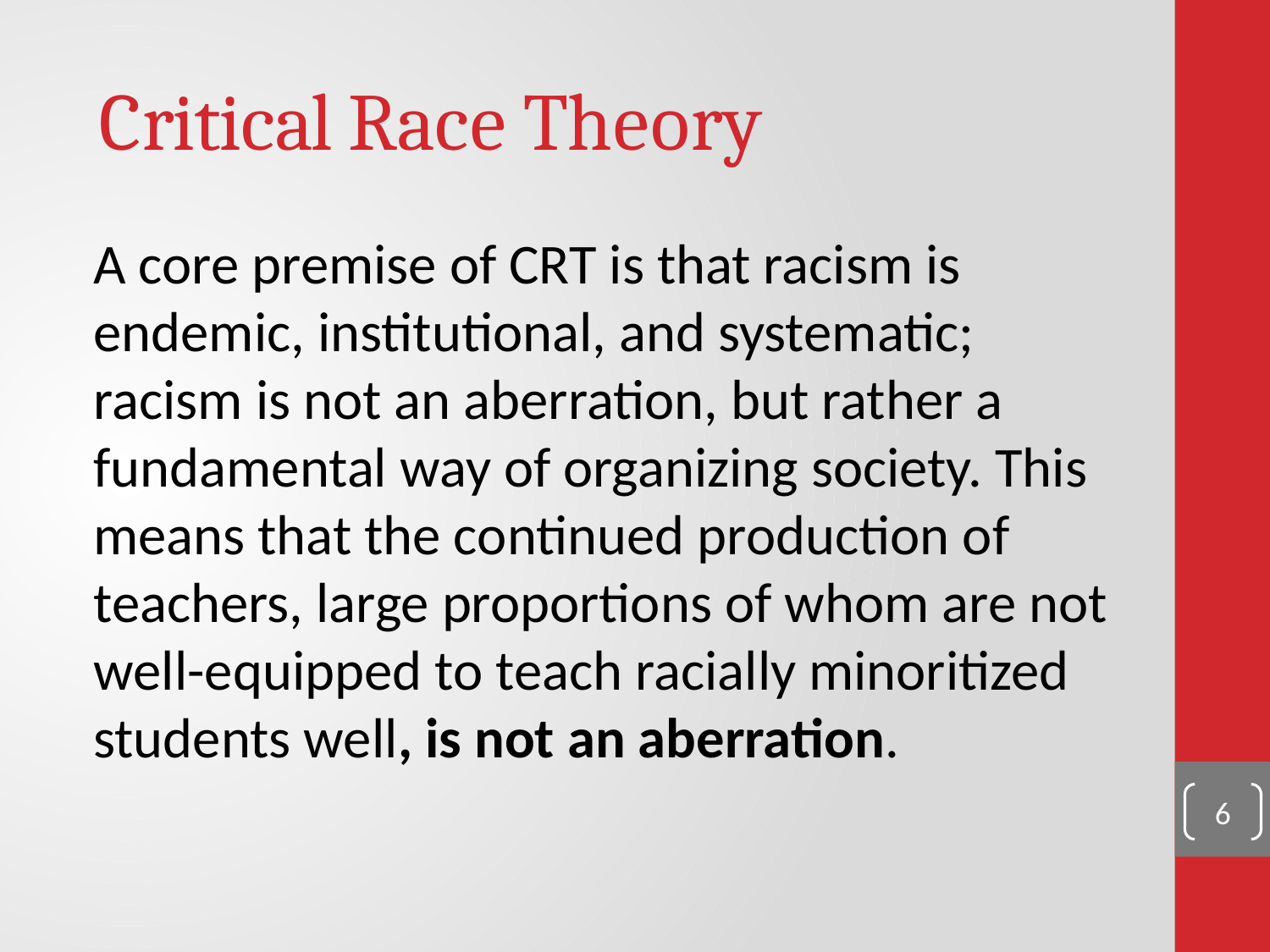

# Critical Race Theory
A core premise of CRT is that racism is endemic, institutional, and systematic; racism is not an aberration, but rather a fundamental way of organizing society. This means that the continued production of teachers, large proportions of whom are not well-equipped to teach racially minoritized students well, is not an aberration.

6